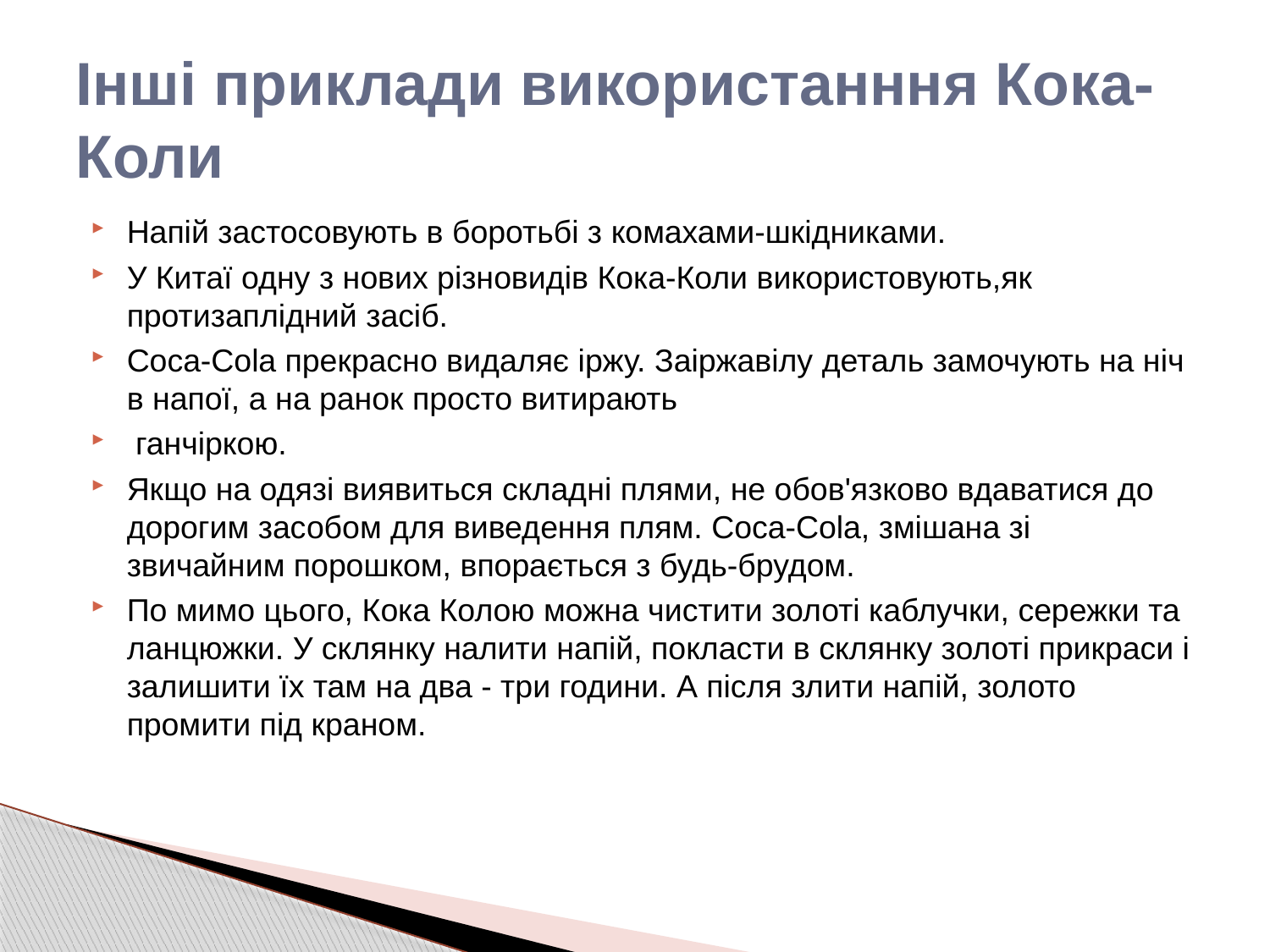

# Інші приклади використанння Кока-Коли
Напій застосовують в боротьбі з комахами-шкідниками.
У Китаї одну з нових різновидів Кока-Коли використовують,як протизаплідний засіб.
Coca-Cola прекрасно видаляє іржу. Заіржавілу деталь замочують на ніч в напої, а на ранок просто витирають
 ганчіркою.
Якщо на одязі виявиться складні плями, не обов'язково вдаватися до дорогим засобом для виведення плям. Coca-Cola, змішана зі звичайним порошком, впорається з будь-брудом.
По мимо цього, Кока Колою можна чистити золоті каблучки, сережки та ланцюжки. У склянку налити напій, покласти в склянку золоті прикраси і залишити їх там на два - три години. А після злити напій, золото промити під краном.